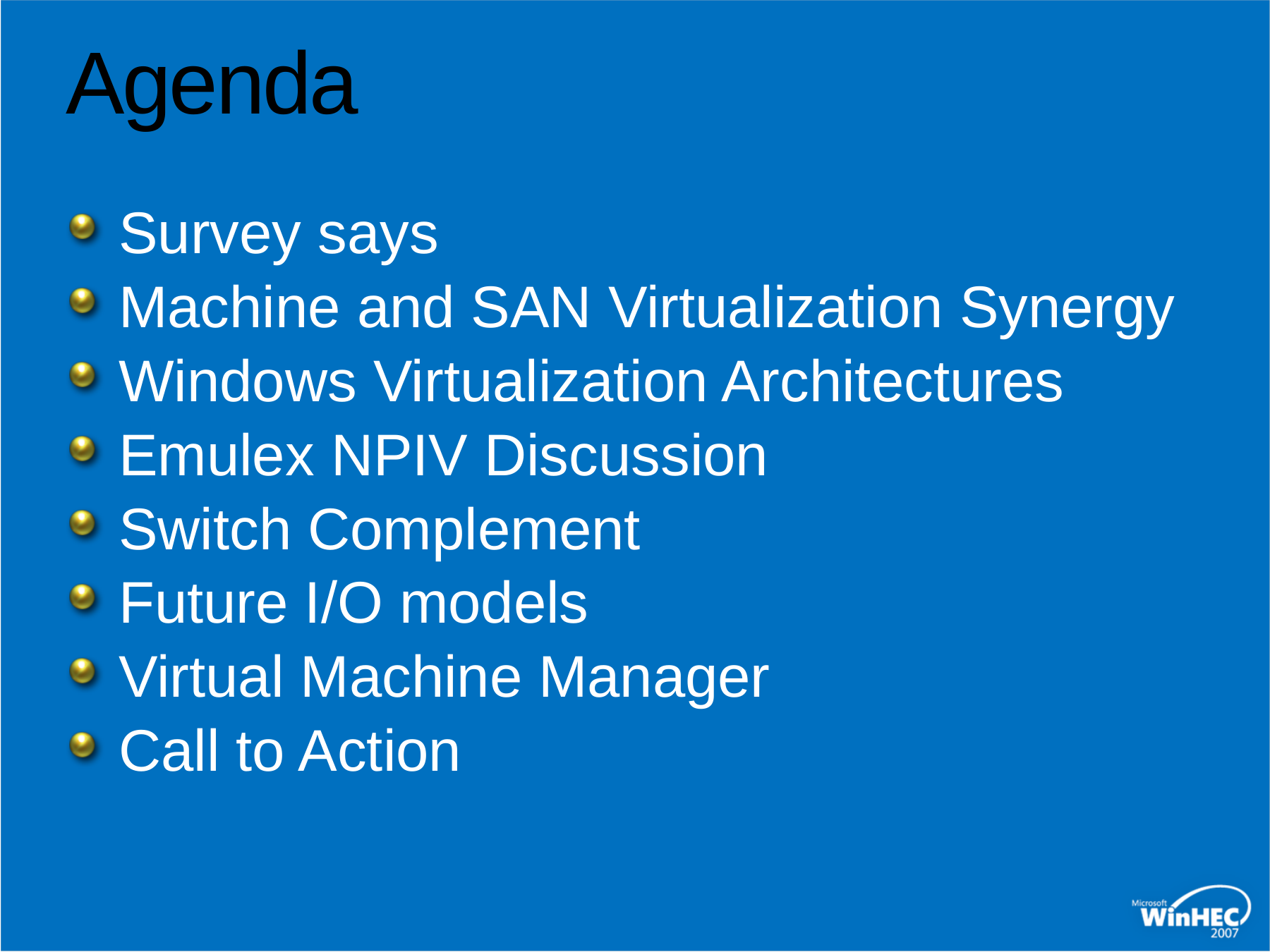

# Agenda
Survey says
Machine and SAN Virtualization Synergy
Windows Virtualization Architectures
Emulex NPIV Discussion
Switch Complement
Future I/O models
Virtual Machine Manager
Call to Action